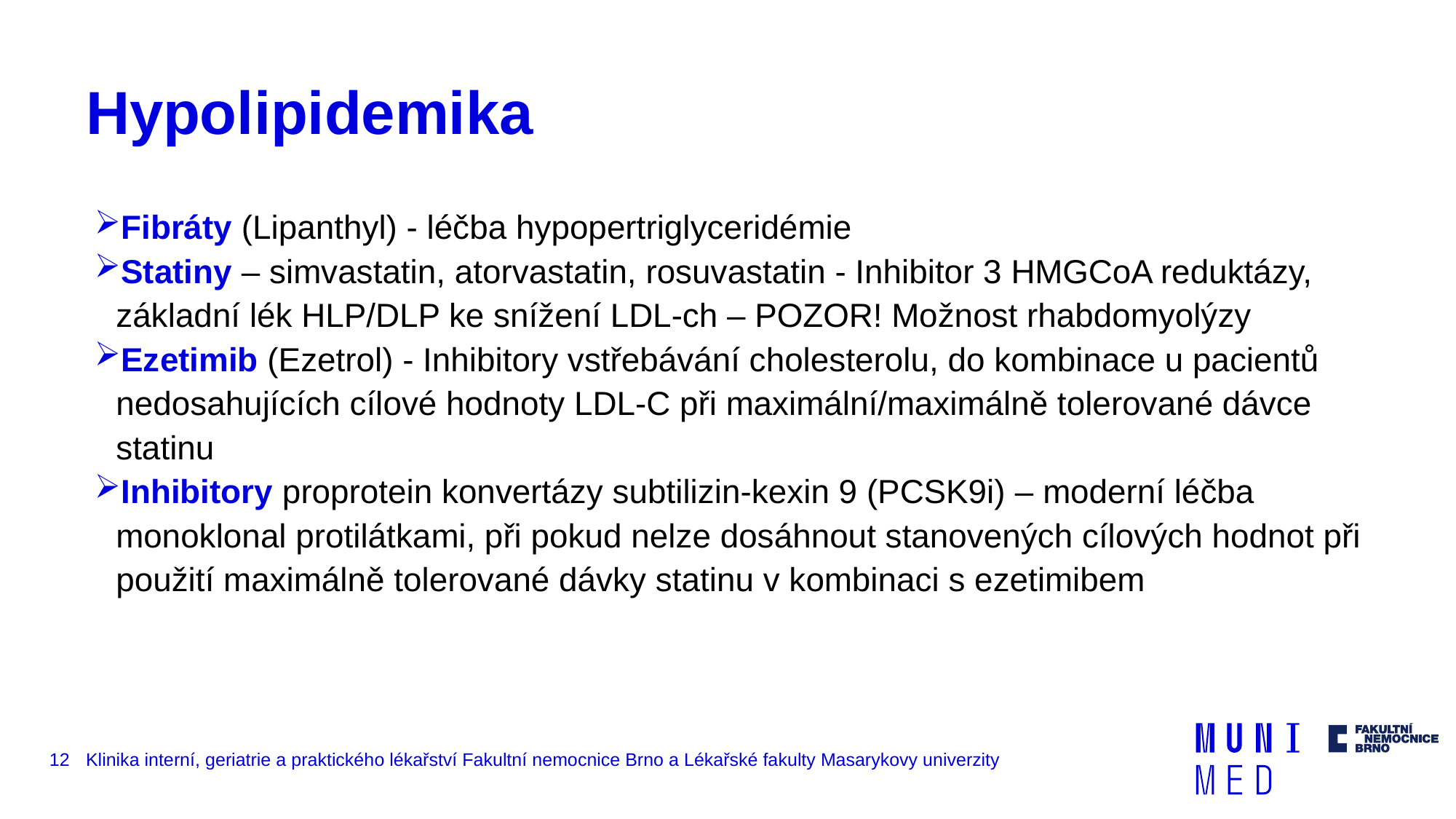

# Hypolipidemika
Fibráty (Lipanthyl) - léčba hypopertriglyceridémie
Statiny – simvastatin, atorvastatin, rosuvastatin - Inhibitor 3 HMGCoA reduktázy, základní lék HLP/DLP ke snížení LDL-ch – POZOR! Možnost rhabdomyolýzy
Ezetimib (Ezetrol) - Inhibitory vstřebávání cholesterolu, do kombinace u pacientů nedosahujících cílové hodnoty LDL-C při maximální/maximálně tolerované dávce statinu
Inhibitory proprotein konvertázy subtilizin-kexin 9 (PCSK9i) – moderní léčba monoklonal protilátkami, při pokud nelze dosáhnout stanovených cílových hodnot při použití maximálně tolerované dávky statinu v kombinaci s ezetimibem

12
Klinika interní, geriatrie a praktického lékařství Fakultní nemocnice Brno a Lékařské fakulty Masarykovy univerzity